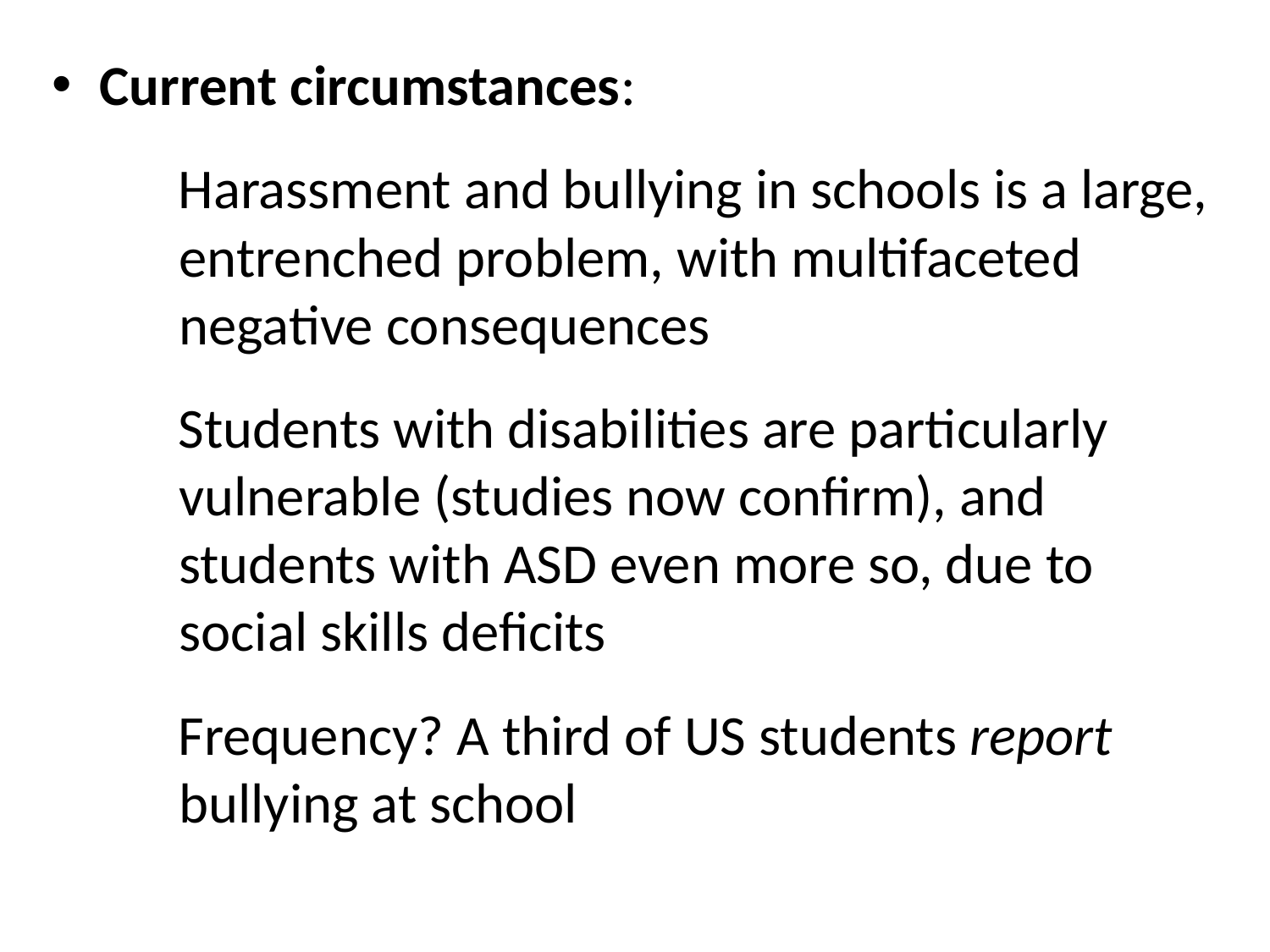

Current circumstances:

Harassment and bullying in schools is a large, entrenched problem, with multifaceted negative consequences

Students with disabilities are particularly vulnerable (studies now confirm), and students with ASD even more so, due to social skills deficits

Frequency? A third of US students report bullying at school